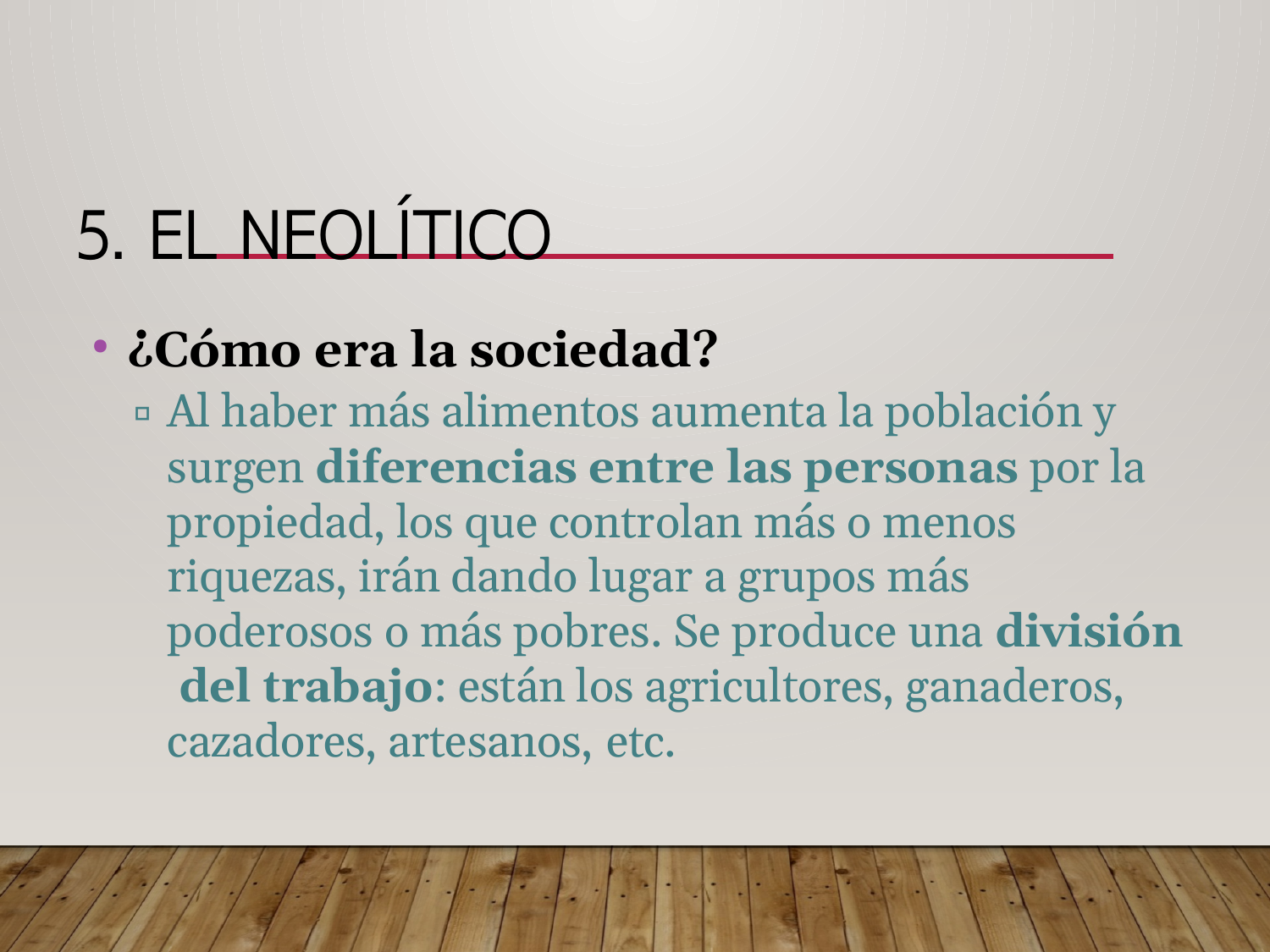

# 5. EL NEOLÍTICO
¿Cómo era la sociedad?
▫	Al haber más alimentos aumenta la población y  surgen diferencias entre las personas por la  propiedad, los que controlan más o menos  riquezas, irán dando lugar a grupos más  poderosos o más pobres. Se produce una división  del trabajo: están los agricultores, ganaderos,  cazadores, artesanos, etc.